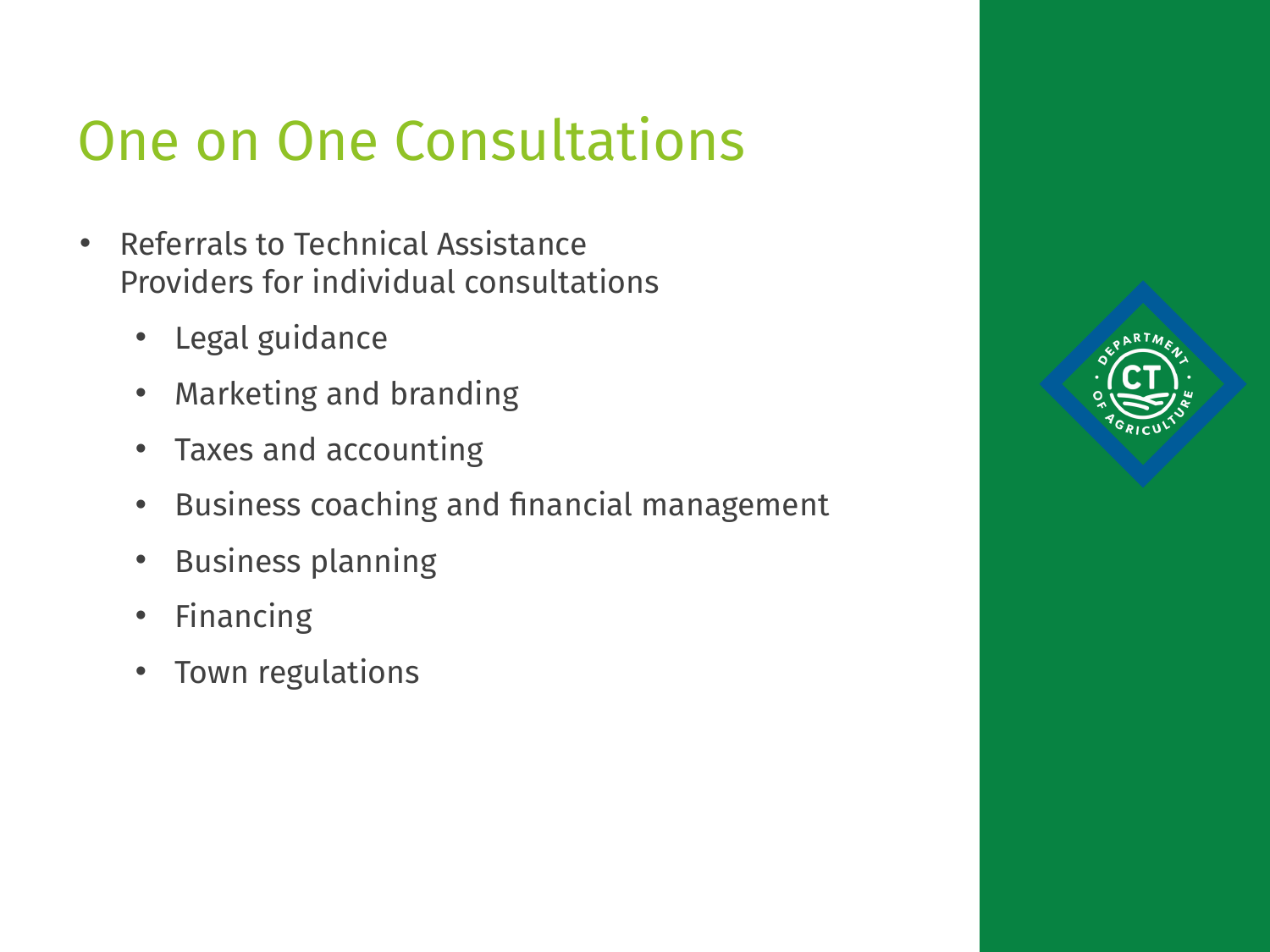

One on One Consultations

Referrals to Technical Assistance Providers for individual consultations
Legal guidance
Marketing and branding
Taxes and accounting
Business coaching and financial management
Business planning
Financing
Town regulations